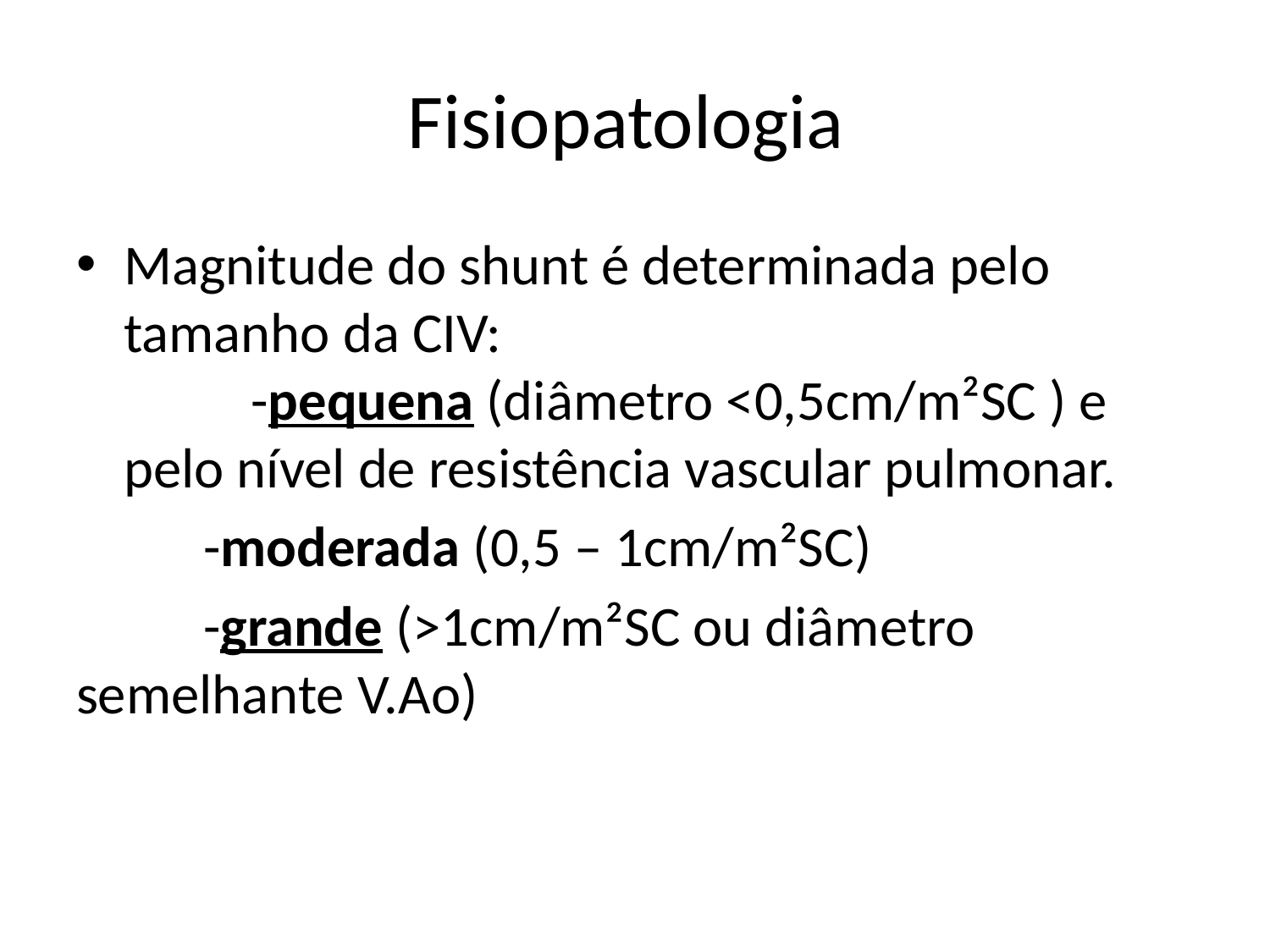

# Fisiopatologia
Magnitude do shunt é determinada pelo tamanho da CIV:
	-pequena (diâmetro <0,5cm/m²SC ) e pelo nível de resistência vascular pulmonar.
	-moderada (0,5 – 1cm/m²SC)
	-grande (>1cm/m²SC ou diâmetro semelhante V.Ao)